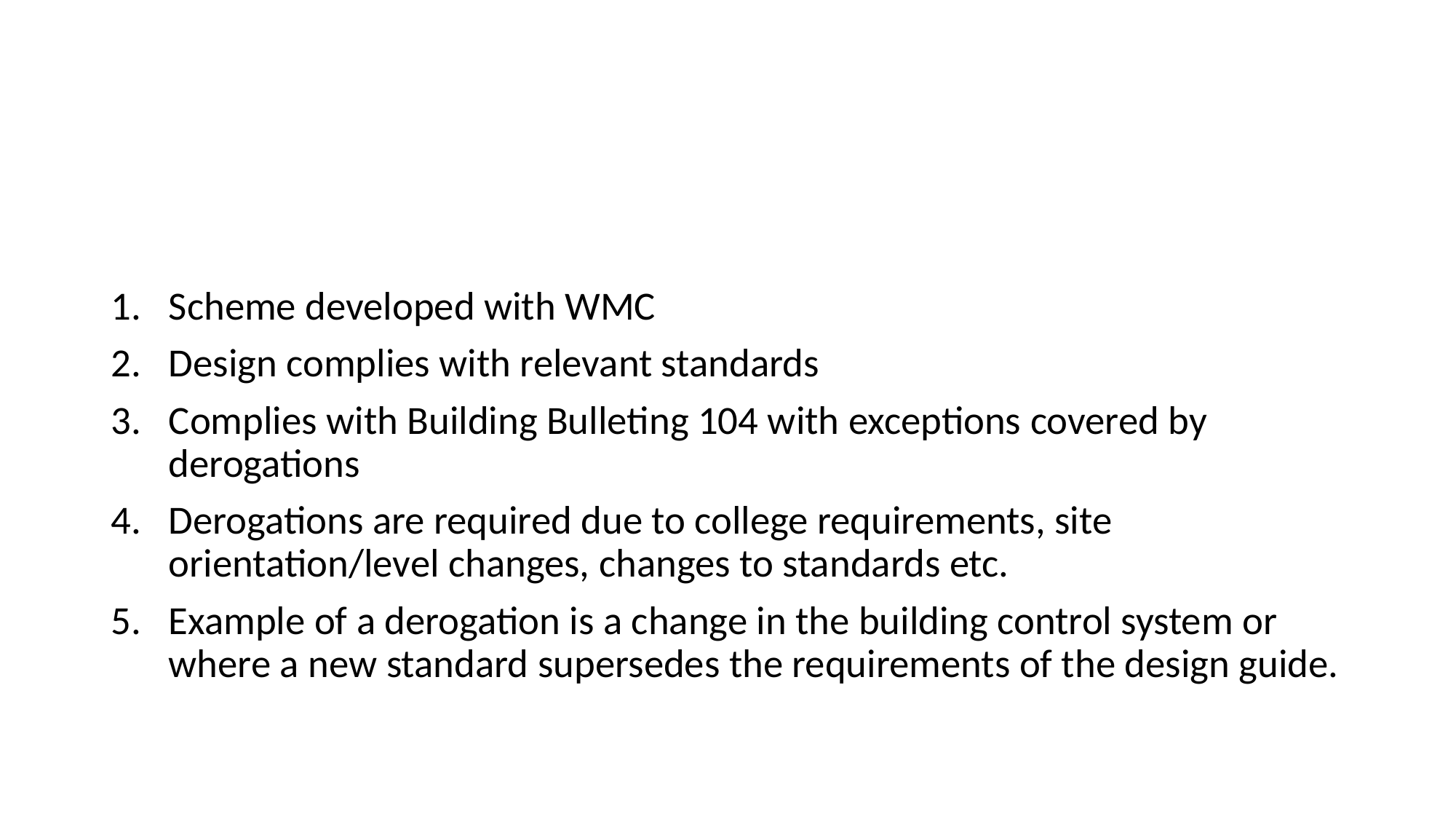

#

Scheme developed with WMC
Design complies with relevant standards
Complies with Building Bulleting 104 with exceptions covered by derogations
Derogations are required due to college requirements, site orientation/level changes, changes to standards etc.
Example of a derogation is a change in the building control system or where a new standard supersedes the requirements of the design guide.